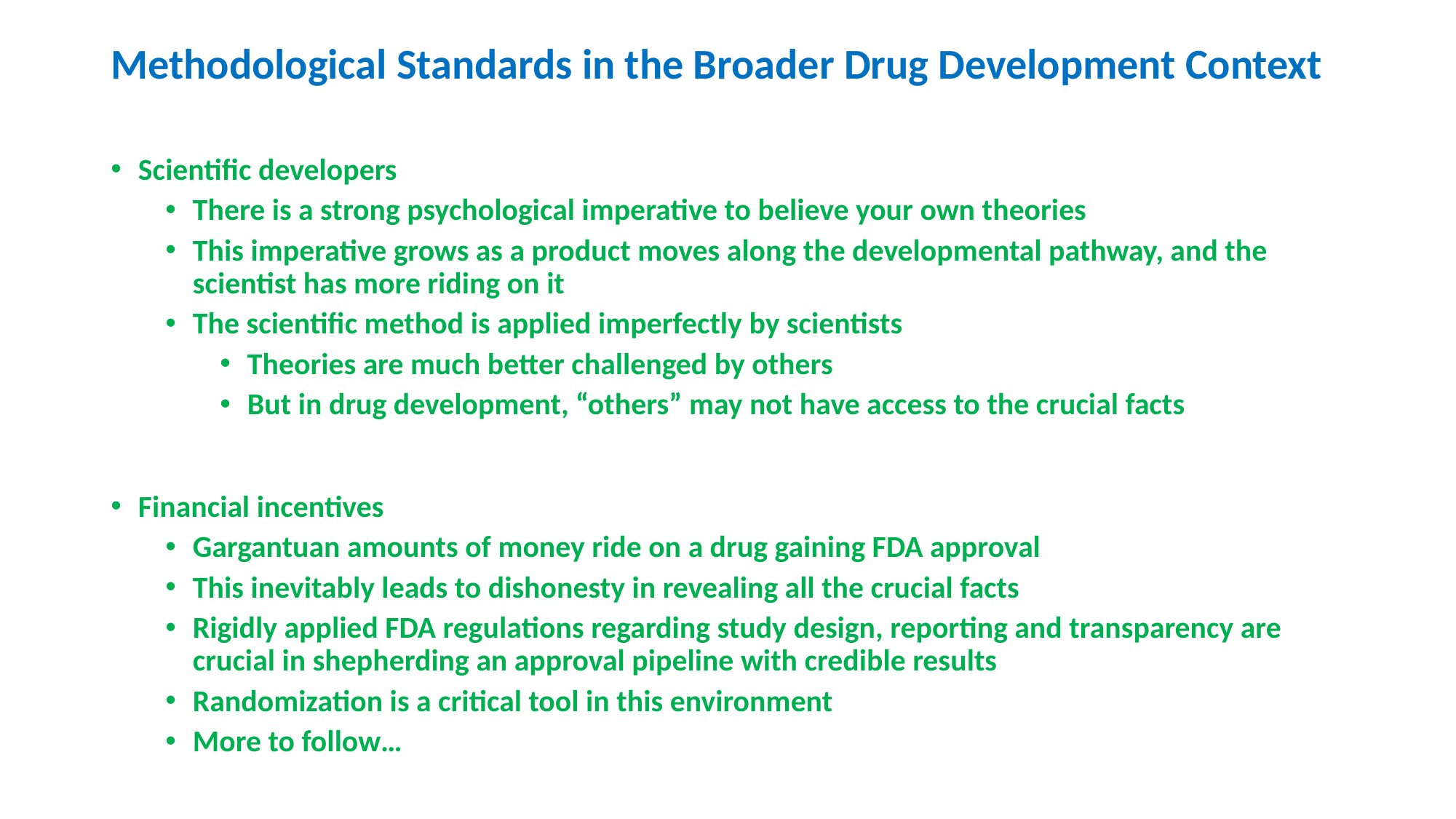

# Methodological Standards in the Broader Drug Development Context
Scientific developers
There is a strong psychological imperative to believe your own theories
This imperative grows as a product moves along the developmental pathway, and the scientist has more riding on it
The scientific method is applied imperfectly by scientists
Theories are much better challenged by others
But in drug development, “others” may not have access to the crucial facts

Financial incentives
Gargantuan amounts of money ride on a drug gaining FDA approval
This inevitably leads to dishonesty in revealing all the crucial facts
Rigidly applied FDA regulations regarding study design, reporting and transparency are crucial in shepherding an approval pipeline with credible results
Randomization is a critical tool in this environment
More to follow…